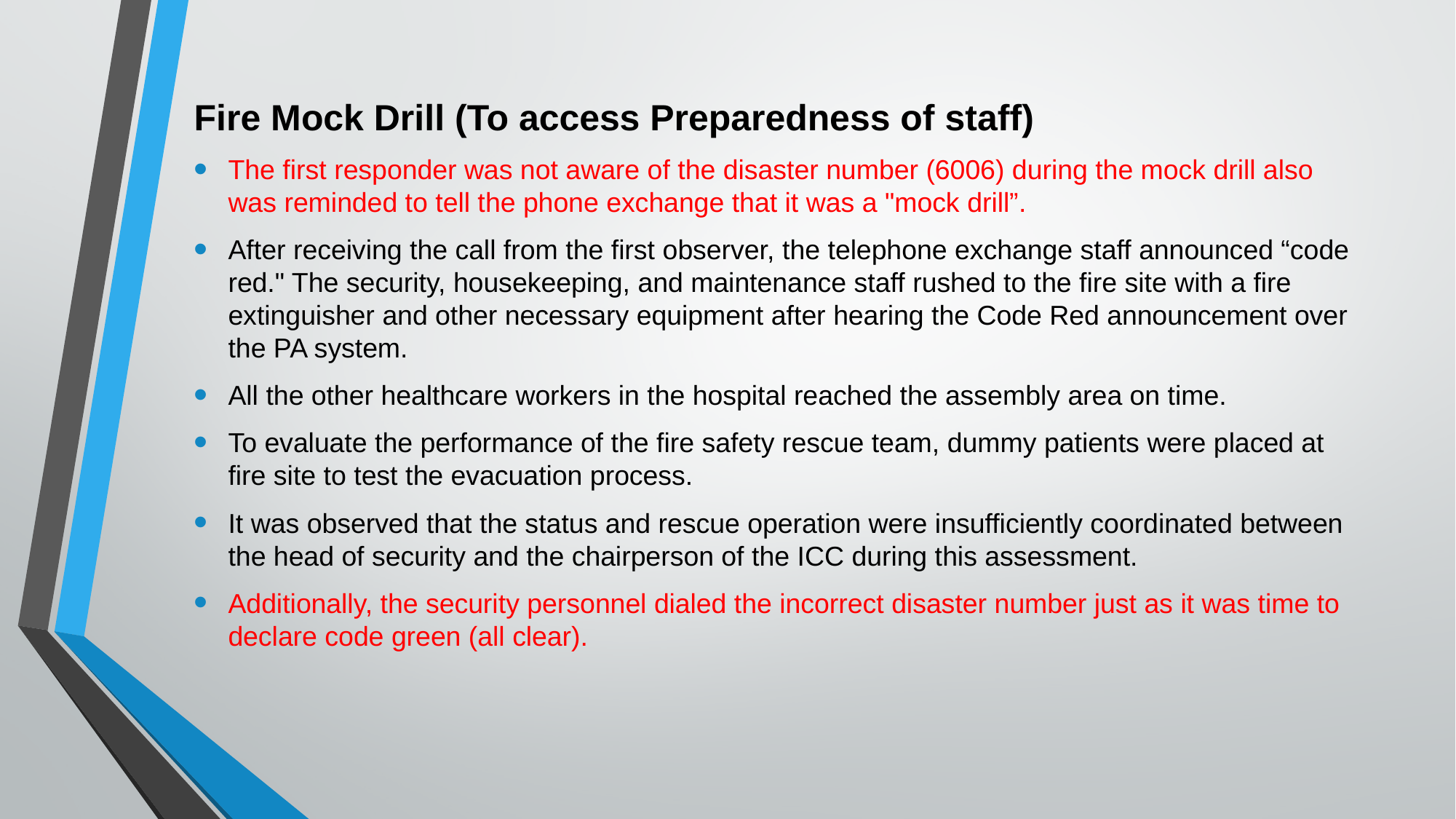

Fire Mock Drill (To access Preparedness of staff)
The first responder was not aware of the disaster number (6006) during the mock drill also was reminded to tell the phone exchange that it was a "mock drill”.
After receiving the call from the first observer, the telephone exchange staff announced “code red." The security, housekeeping, and maintenance staff rushed to the fire site with a fire extinguisher and other necessary equipment after hearing the Code Red announcement over the PA system.
All the other healthcare workers in the hospital reached the assembly area on time.
To evaluate the performance of the fire safety rescue team, dummy patients were placed at fire site to test the evacuation process.
It was observed that the status and rescue operation were insufficiently coordinated between the head of security and the chairperson of the ICC during this assessment.
Additionally, the security personnel dialed the incorrect disaster number just as it was time to declare code green (all clear).